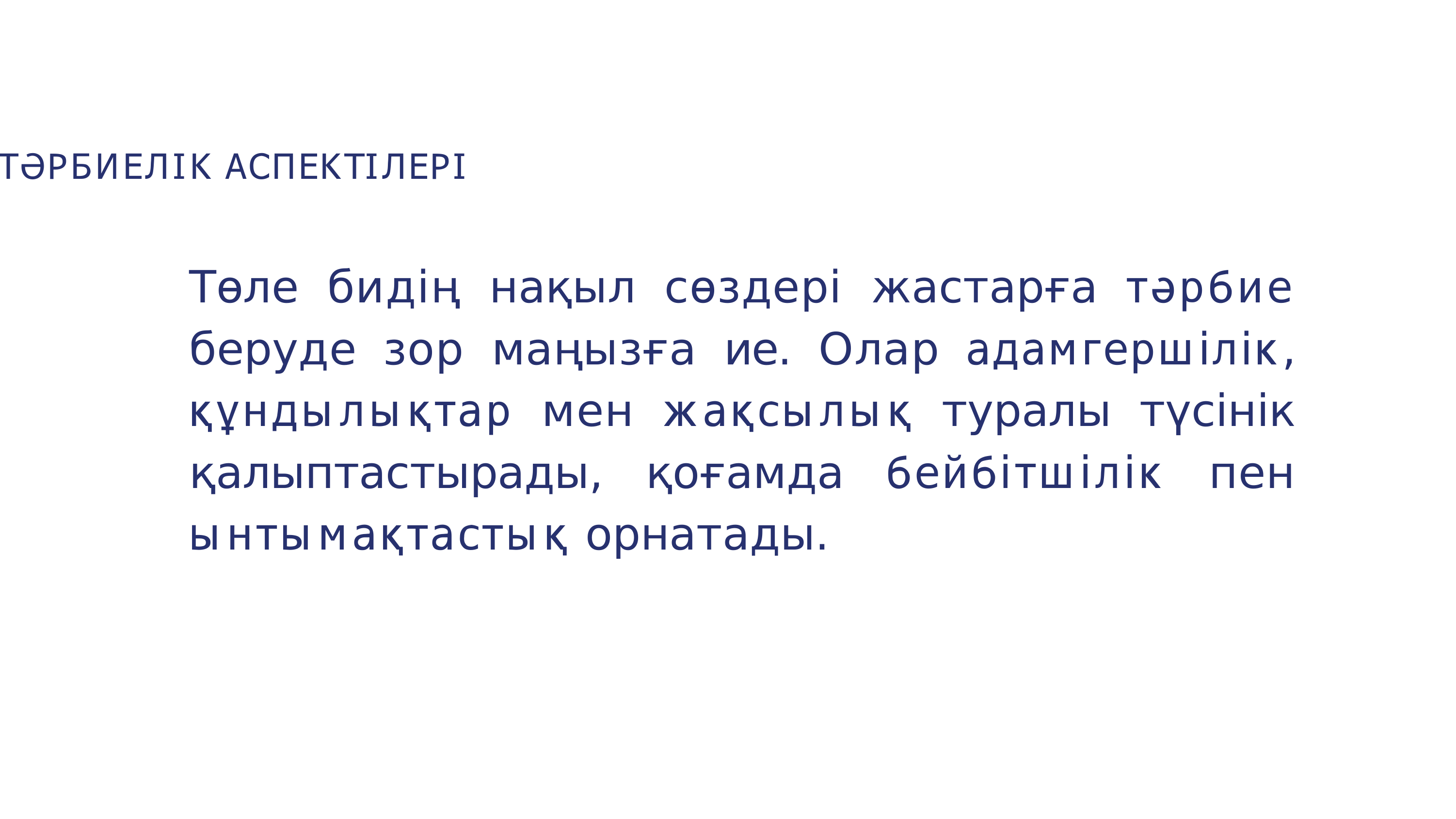

# ТӘРБИЕЛІК АСПЕКТІЛЕРІ
Төле бидің нақыл сөздері жастарға тәрбие беруде зор маңызға ие. Олар адамгершілік, құндылықтар мен жақсылық туралы түсінік қалыптастырады, қоғамда бейбітшілік пен ынтымақтастық орнатады.